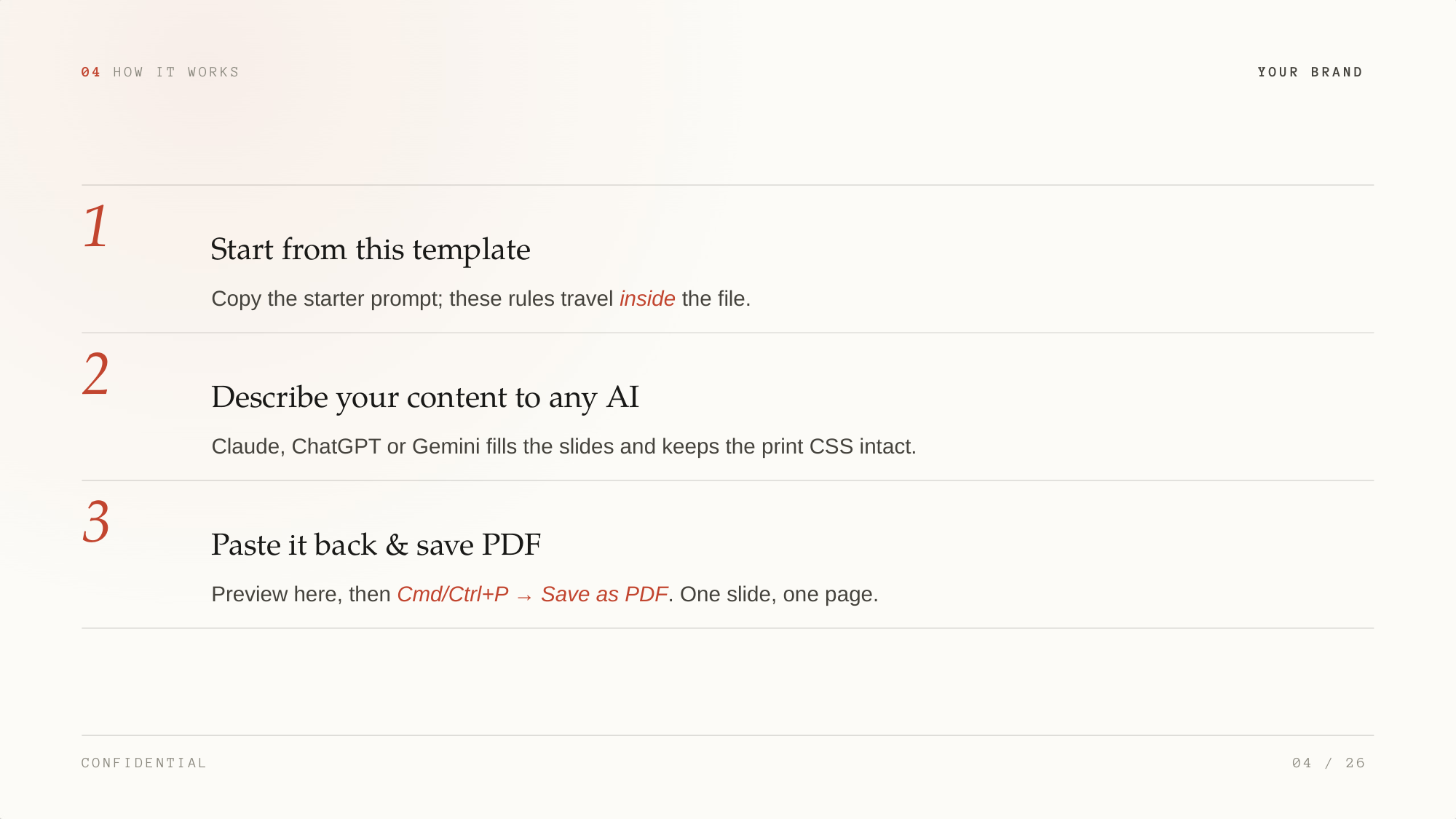

04 HOW IT WORKS
YOUR BRAND

1
Start from this template
Copy the starter prompt; these rules travel inside the file.

2
Describe your content to any AI
Claude, ChatGPT or Gemini fills the slides and keeps the print CSS intact.

3
Paste it back & save PDF
Preview here, then Cmd/Ctrl+P → Save as PDF. One slide, one page.

CONFIDENTIAL
04 / 26